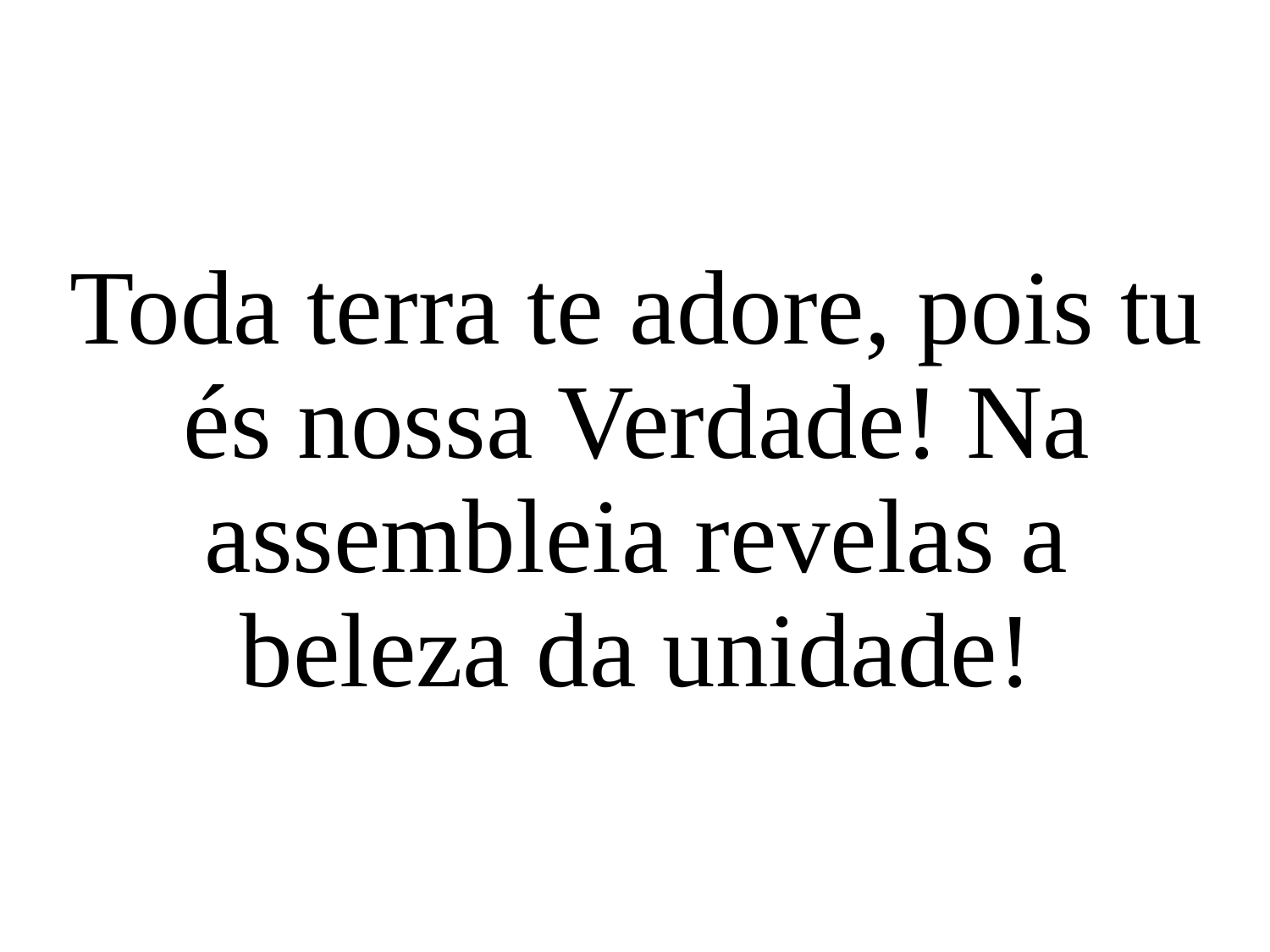

Toda terra te adore, pois tu és nossa Verdade! Na assembleia revelas a beleza da unidade!